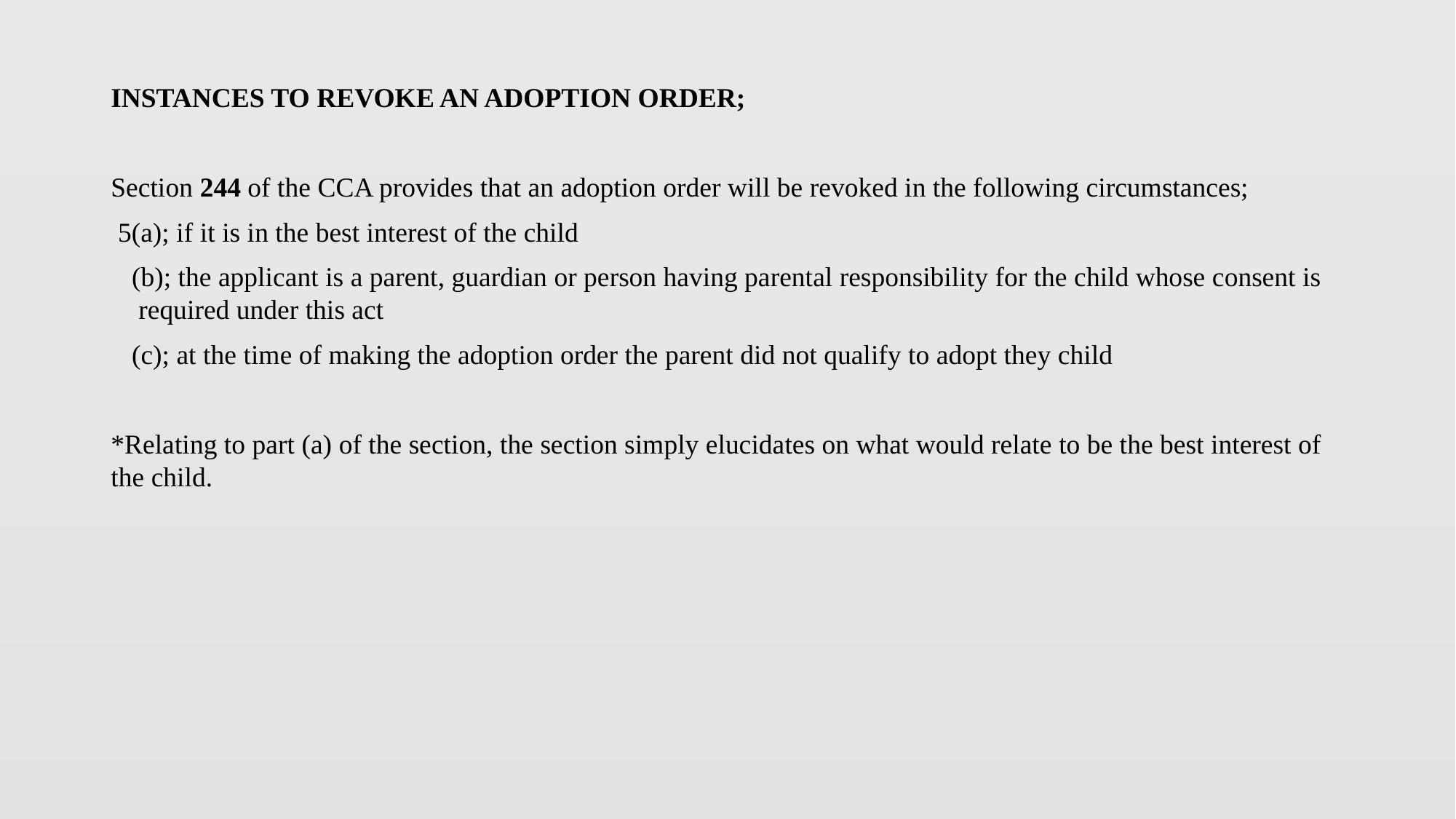

INSTANCES TO REVOKE AN ADOPTION ORDER;

Section 244 of the CCA provides that an adoption order will be revoked in the following circumstances;
 5(a); if it is in the best interest of the child
   (b); the applicant is a parent, guardian or person having parental responsibility for the child whose consent is        required under this act
   (c); at the time of making the adoption order the parent did not qualify to adopt they child

*Relating to part (a) of the section, the section simply elucidates on what would relate to be the best interest of the child.